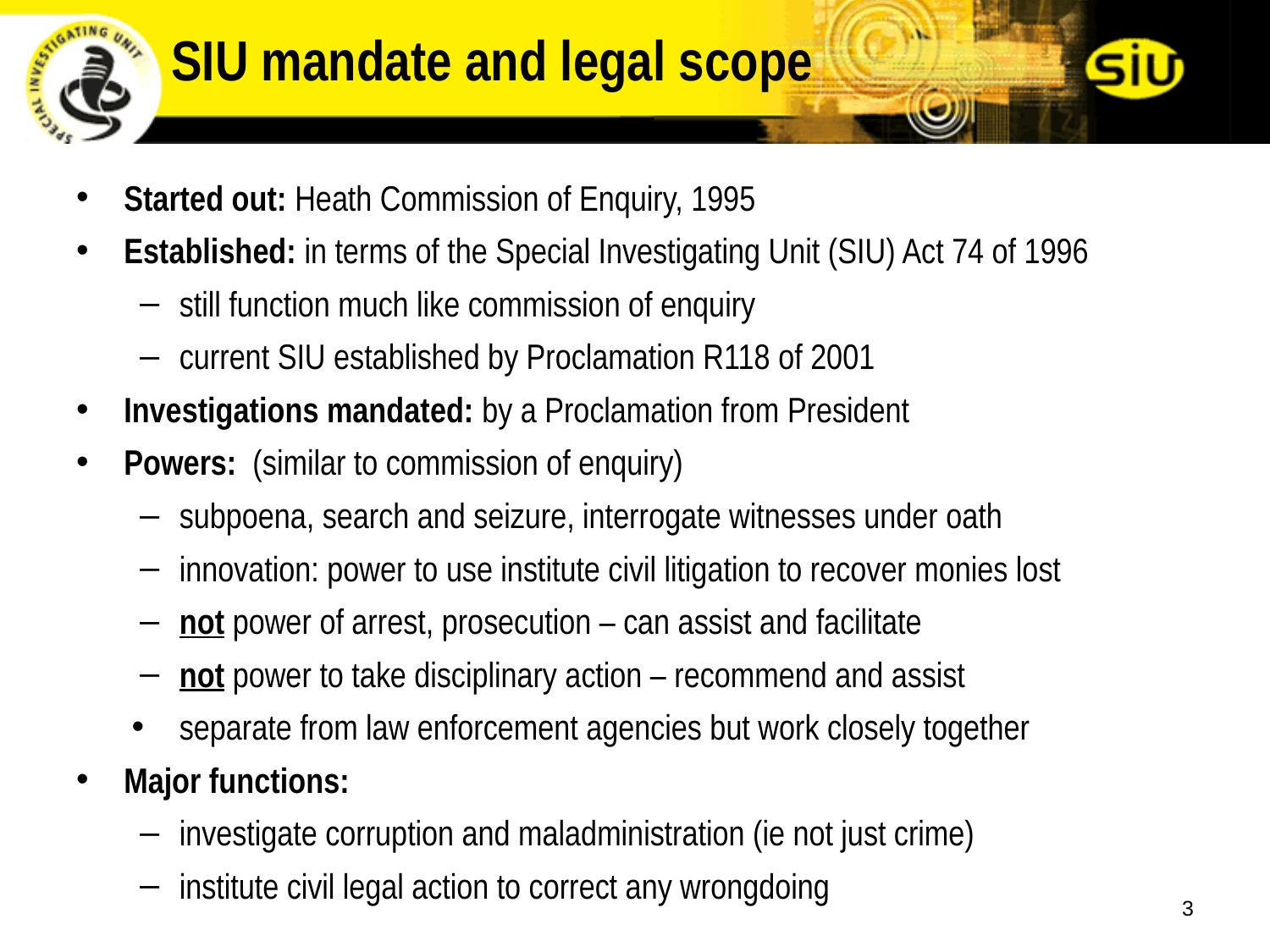

SIU mandate and legal scope
Started out: Heath Commission of Enquiry, 1995
Established: in terms of the Special Investigating Unit (SIU) Act 74 of 1996
still function much like commission of enquiry
current SIU established by Proclamation R118 of 2001
Investigations mandated: by a Proclamation from President
Powers:  (similar to commission of enquiry)
subpoena, search and seizure, interrogate witnesses under oath
innovation: power to use institute civil litigation to recover monies lost
not power of arrest, prosecution – can assist and facilitate
not power to take disciplinary action – recommend and assist
separate from law enforcement agencies but work closely together
Major functions:
investigate corruption and maladministration (ie not just crime)
institute civil legal action to correct any wrongdoing

3